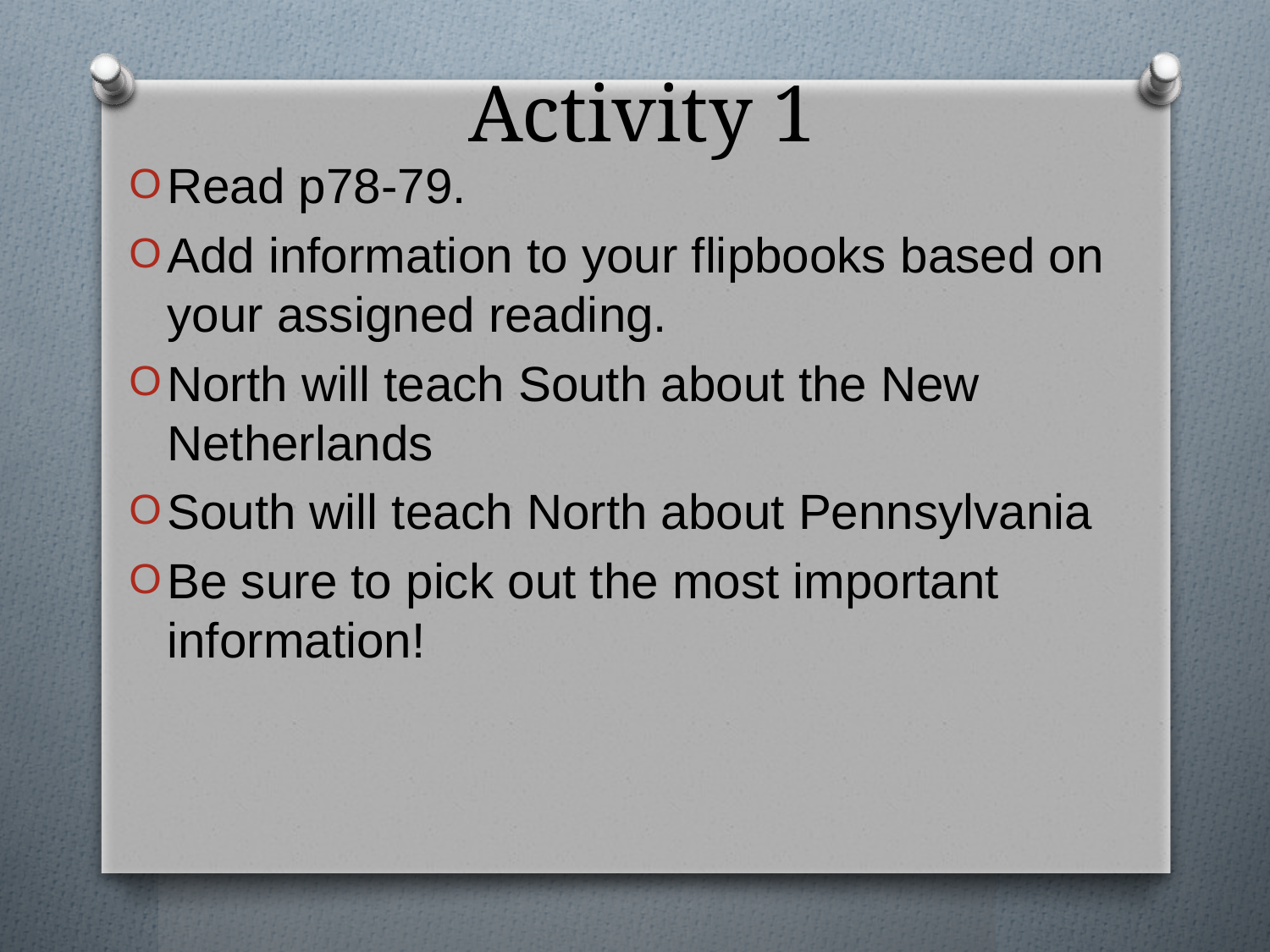

# Activity 1
Read p78-79.
Add information to your flipbooks based on your assigned reading.
North will teach South about the New Netherlands
South will teach North about Pennsylvania
Be sure to pick out the most important information!